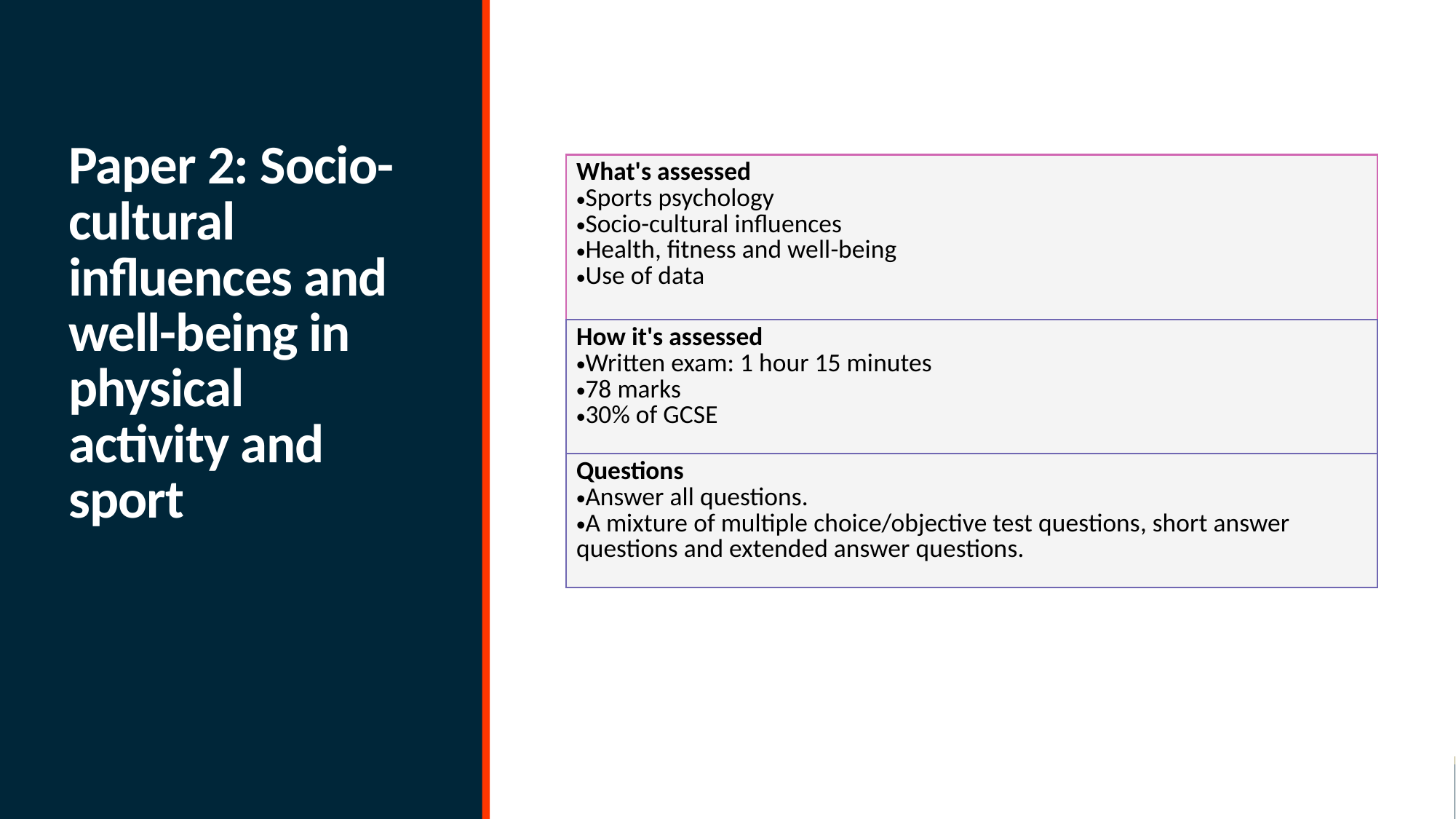

| What's assessed Sports psychology Socio-cultural influences Health, fitness and well-being Use of data |
| --- |
| How it's assessed Written exam: 1 hour 15 minutes 78 marks 30% of GCSE |
| Questions Answer all questions. A mixture of multiple choice/objective test questions, short answer questions and extended answer questions. |
# Paper 2: Socio-cultural influences and well-being in physical activity and sport